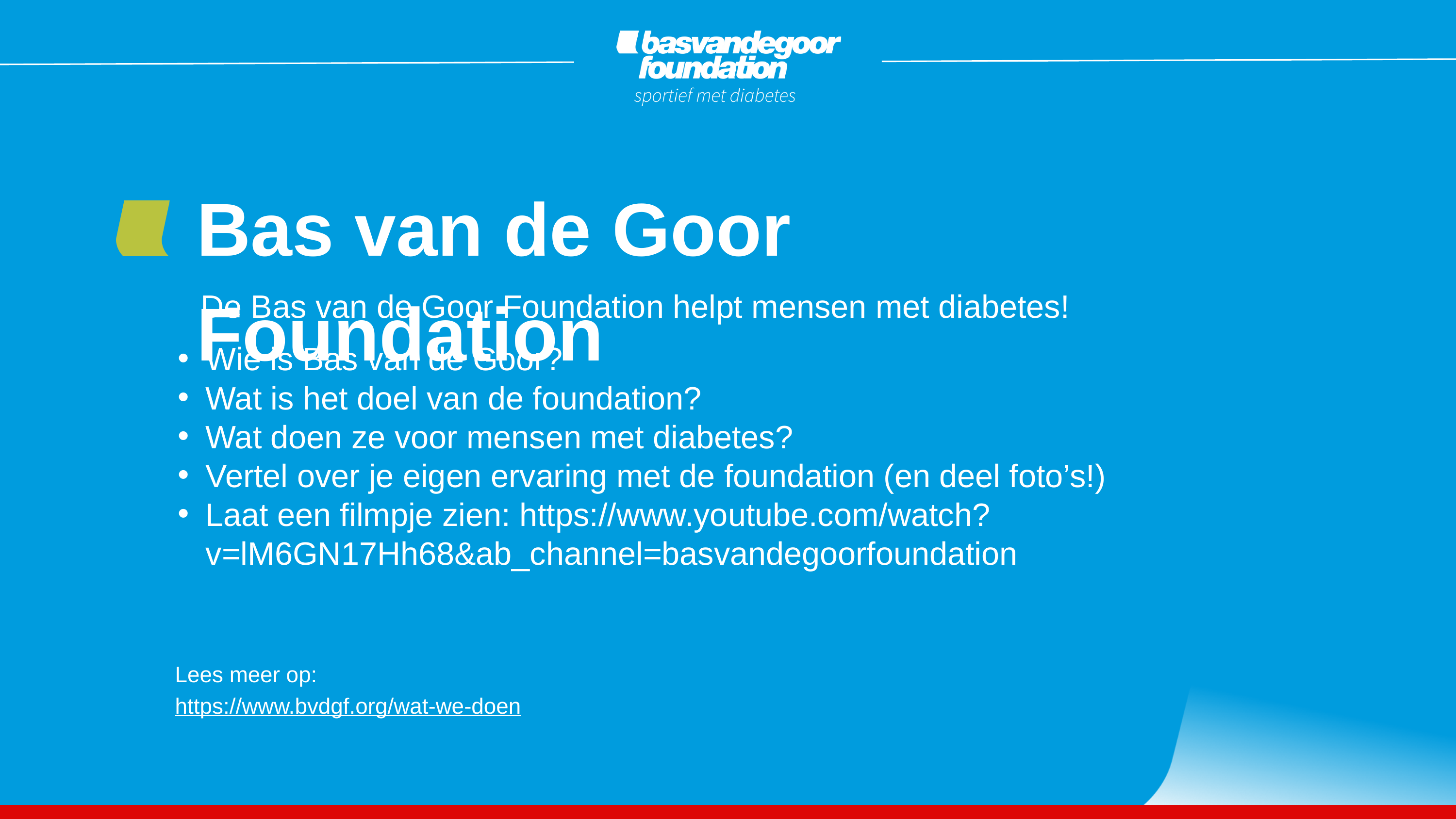

Bas van de Goor Foundation

De Bas van de Goor Foundation helpt mensen met diabetes!
Wie is Bas van de Goor?
Wat is het doel van de foundation?
Wat doen ze voor mensen met diabetes?
Vertel over je eigen ervaring met de foundation (en deel foto’s!)
Laat een filmpje zien: https://www.youtube.com/watch?v=lM6GN17Hh68&ab_channel=basvandegoorfoundation

Lees meer op:
https://www.bvdgf.org/wat-we-doen